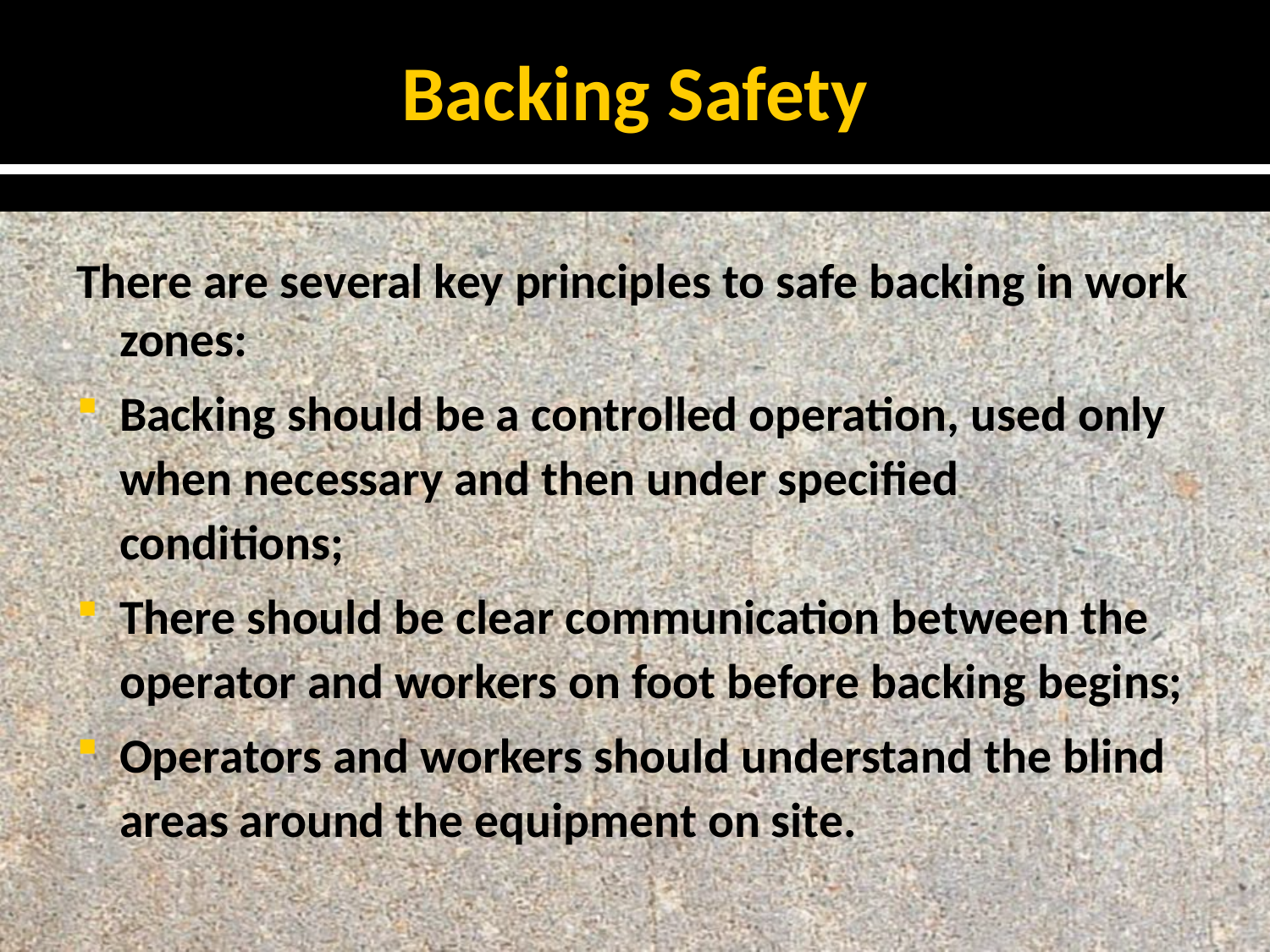

# Backing Safety
There are several key principles to safe backing in work zones:
Backing should be a controlled operation, used only when necessary and then under specified conditions;
There should be clear communication between the operator and workers on foot before backing begins;
Operators and workers should understand the blind areas around the equipment on site.